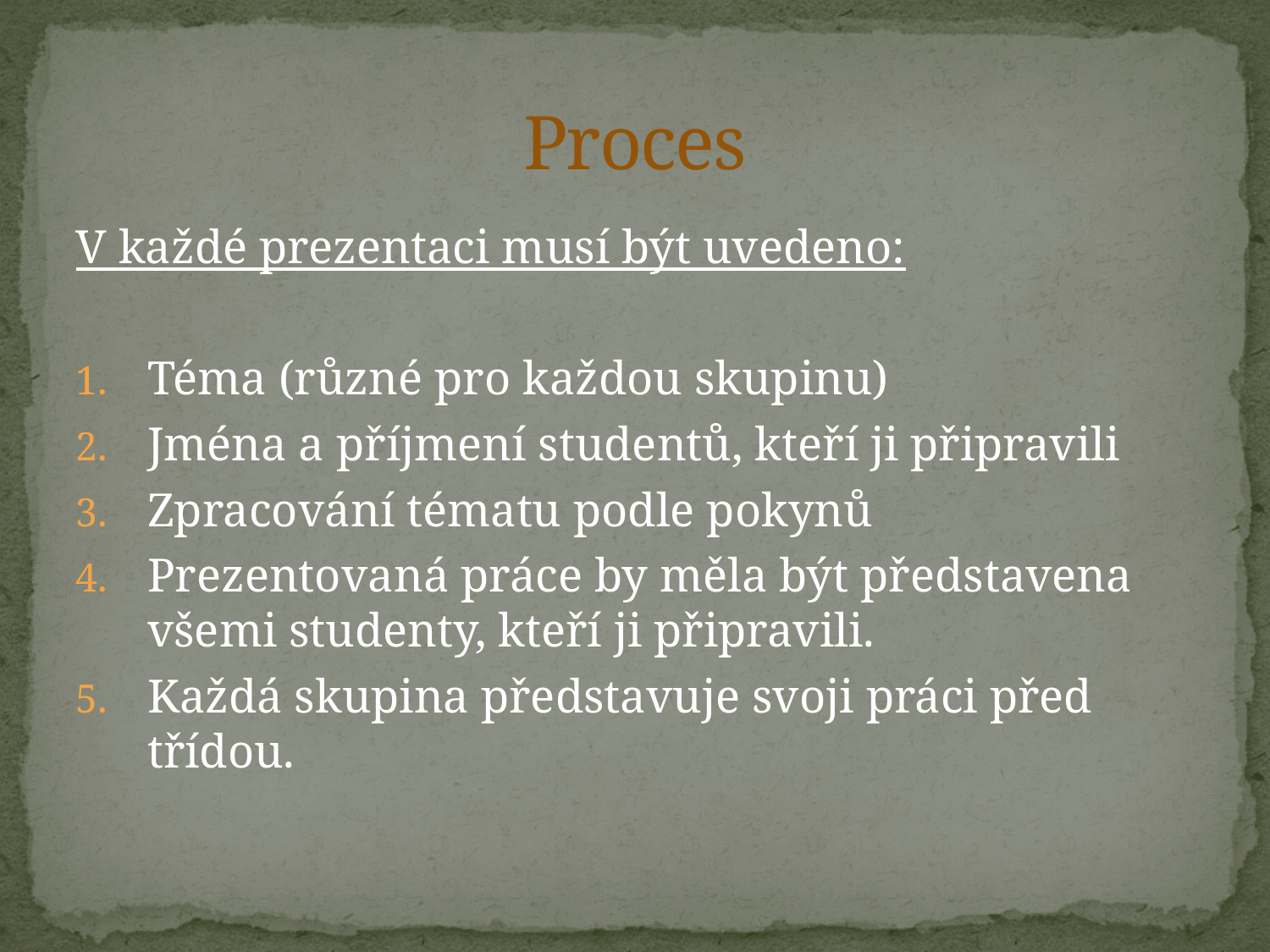

# Proces
V každé prezentaci musí být uvedeno:

Téma (různé pro každou skupinu)
Jména a příjmení studentů, kteří ji připravili
Zpracování tématu podle pokynů
Prezentovaná práce by měla být představena všemi studenty, kteří ji připravili.
Každá skupina představuje svoji práci před třídou.